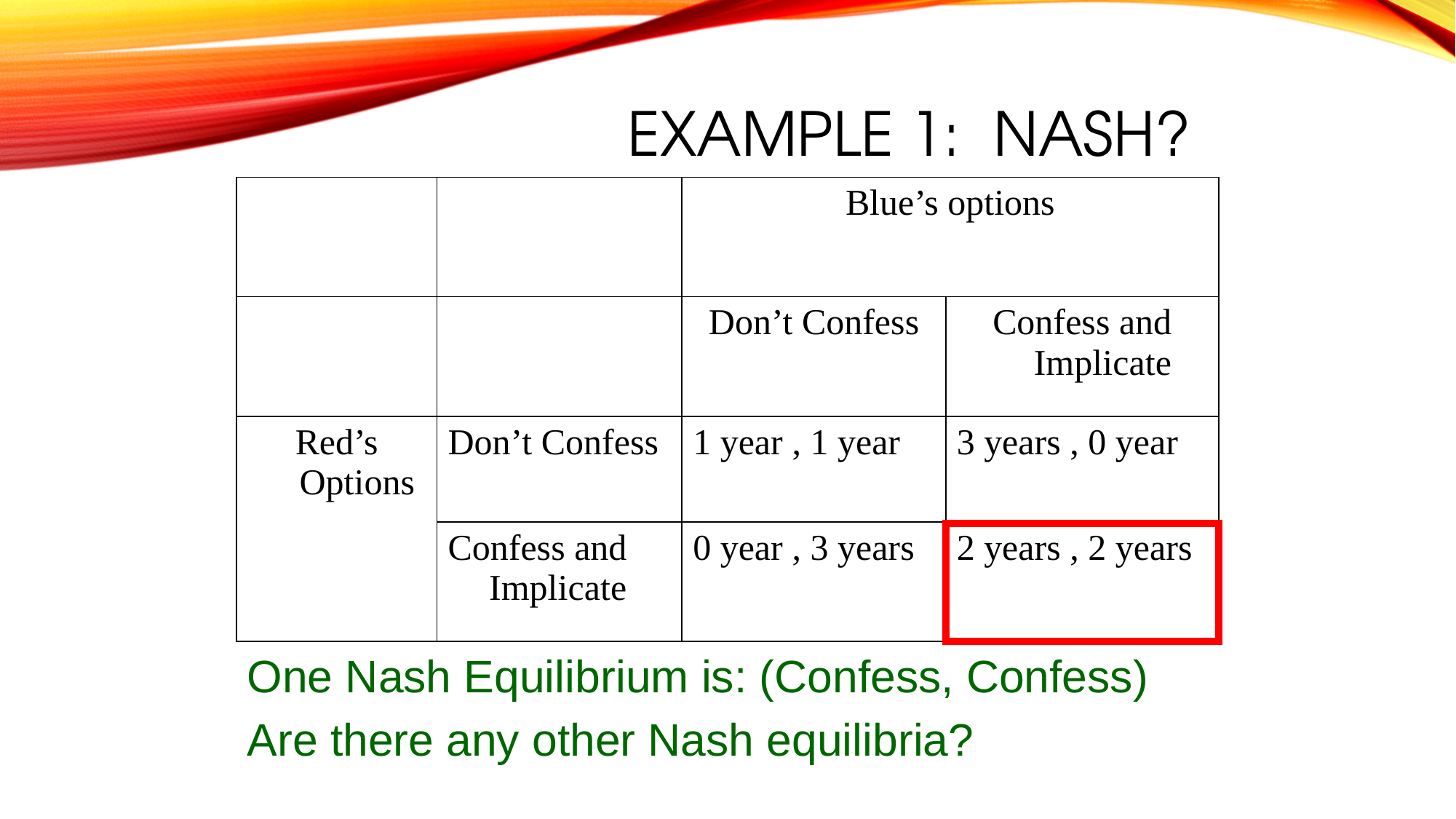

# Example 1:  Nash?
|  |  | Blue’s options |  |
| --- | --- | --- | --- |
|  |  | Don’t Confess | Confess and Implicate |
| Red’s Options | Don’t Confess | 1 year , 1 year | 3 years , 0 year |
|  | Confess and Implicate | 0 year , 3 years | 2 years , 2 years |

One Nash Equilibrium is: (Confess, Confess)
Are there any other Nash equilibria?